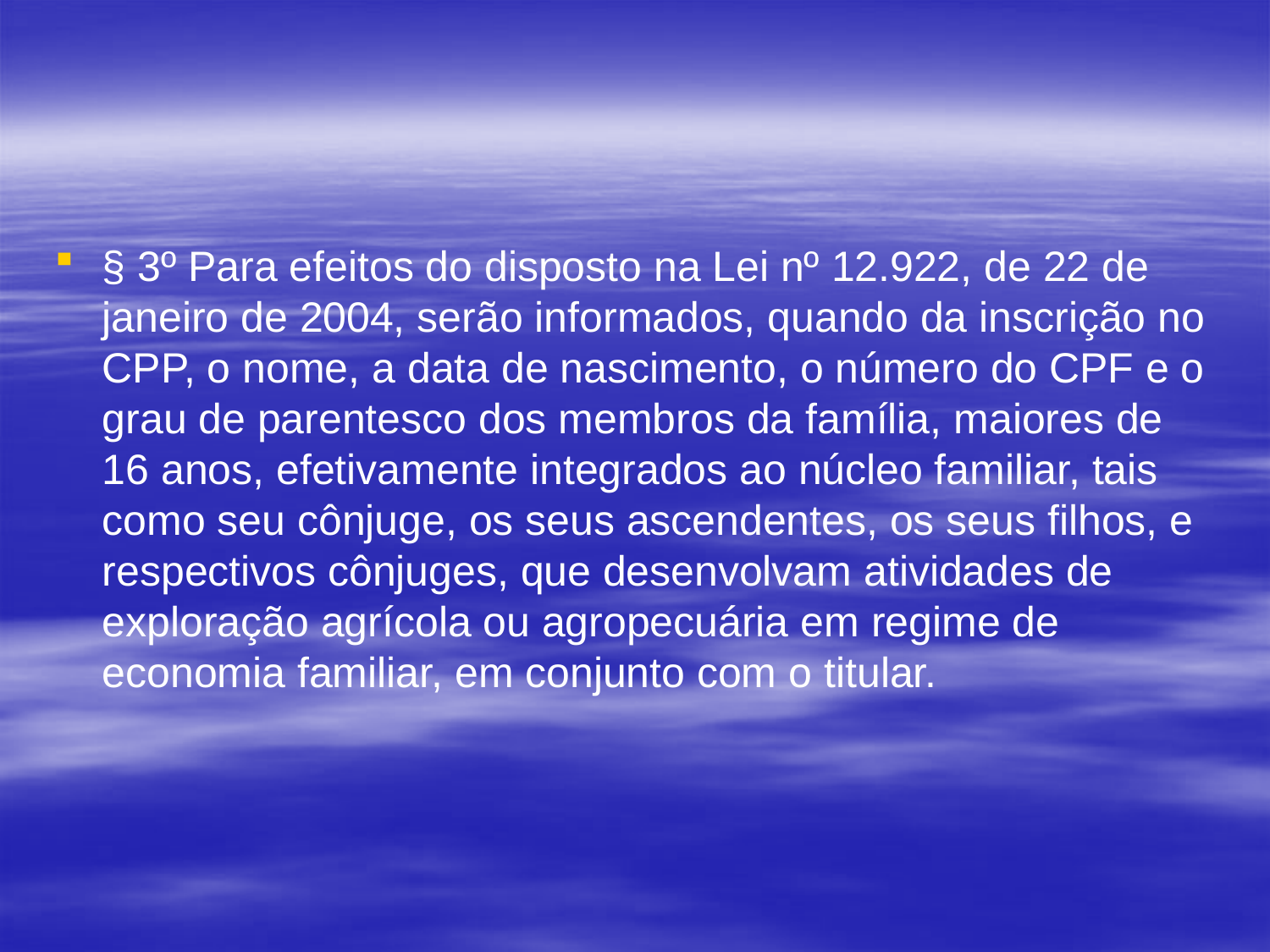

§ 3º Para efeitos do disposto na Lei nº 12.922, de 22 de janeiro de 2004, serão informados, quando da inscrição no CPP, o nome, a data de nascimento, o número do CPF e o grau de parentesco dos membros da família, maiores de 16 anos, efetivamente integrados ao núcleo familiar, tais como seu cônjuge, os seus ascendentes, os seus filhos, e respectivos cônjuges, que desenvolvam atividades de exploração agrícola ou agropecuária em regime de economia familiar, em conjunto com o titular.